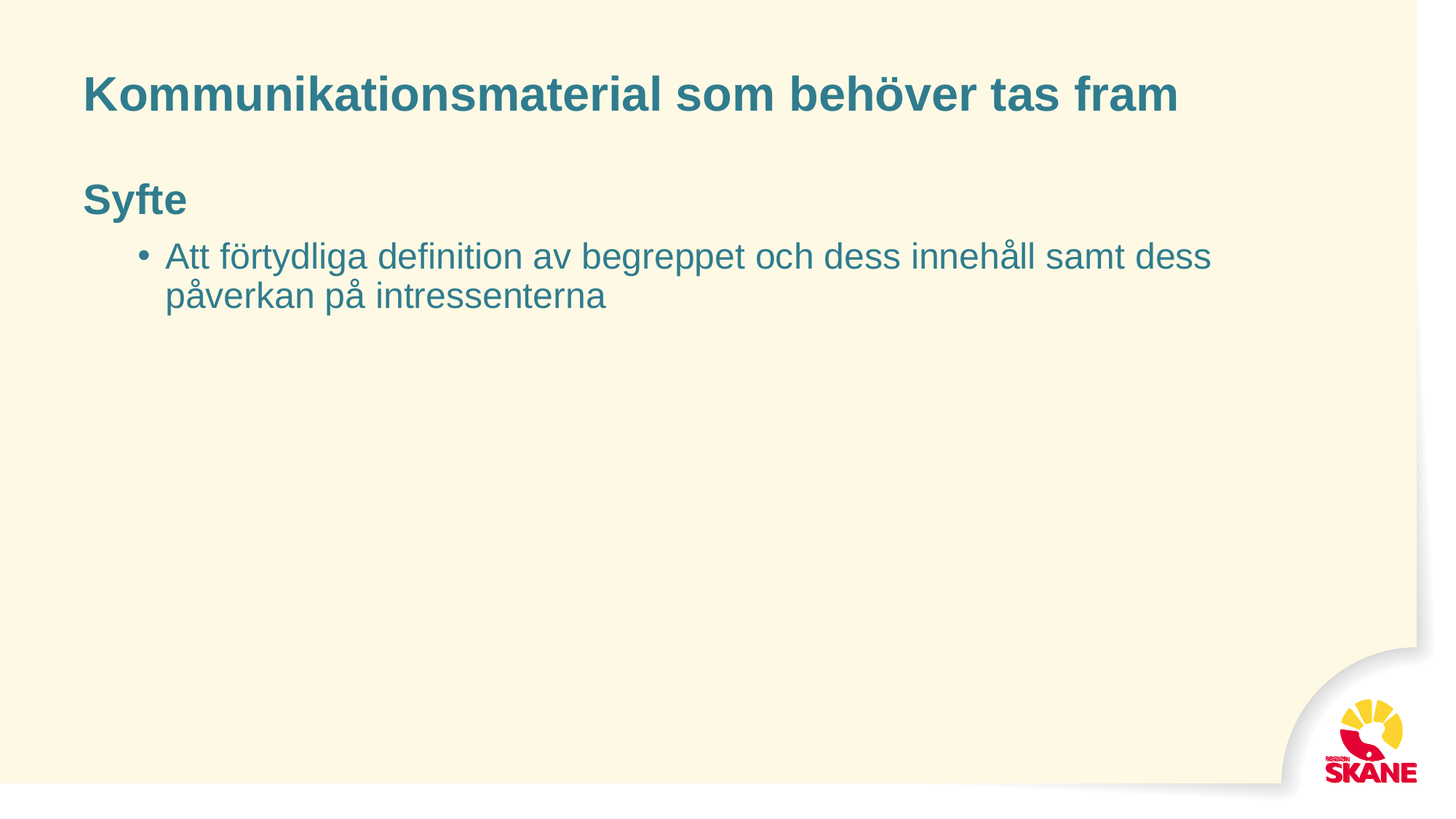

Kommunikationsmaterial som behöver tas fram

Syfte
Att förtydliga definition av begreppet och dess innehåll samt dess påverkan på intressenterna